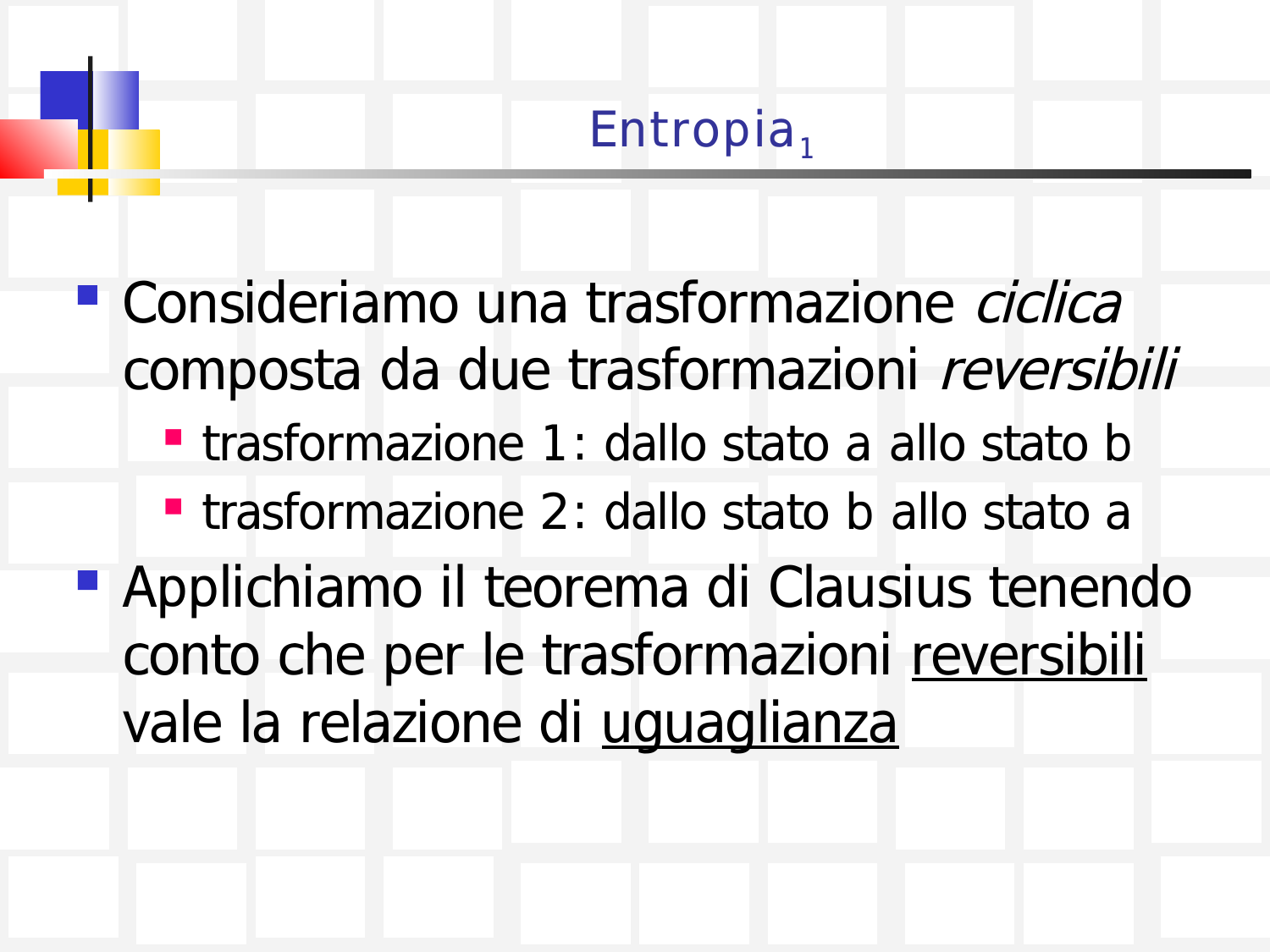

# Entropia1
Consideriamo una trasformazione ciclica composta da due trasformazioni reversibili
trasformazione 1: dallo stato a allo stato b
trasformazione 2: dallo stato b allo stato a
Applichiamo il teorema di Clausius tenendo conto che per le trasformazioni reversibili vale la relazione di uguaglianza